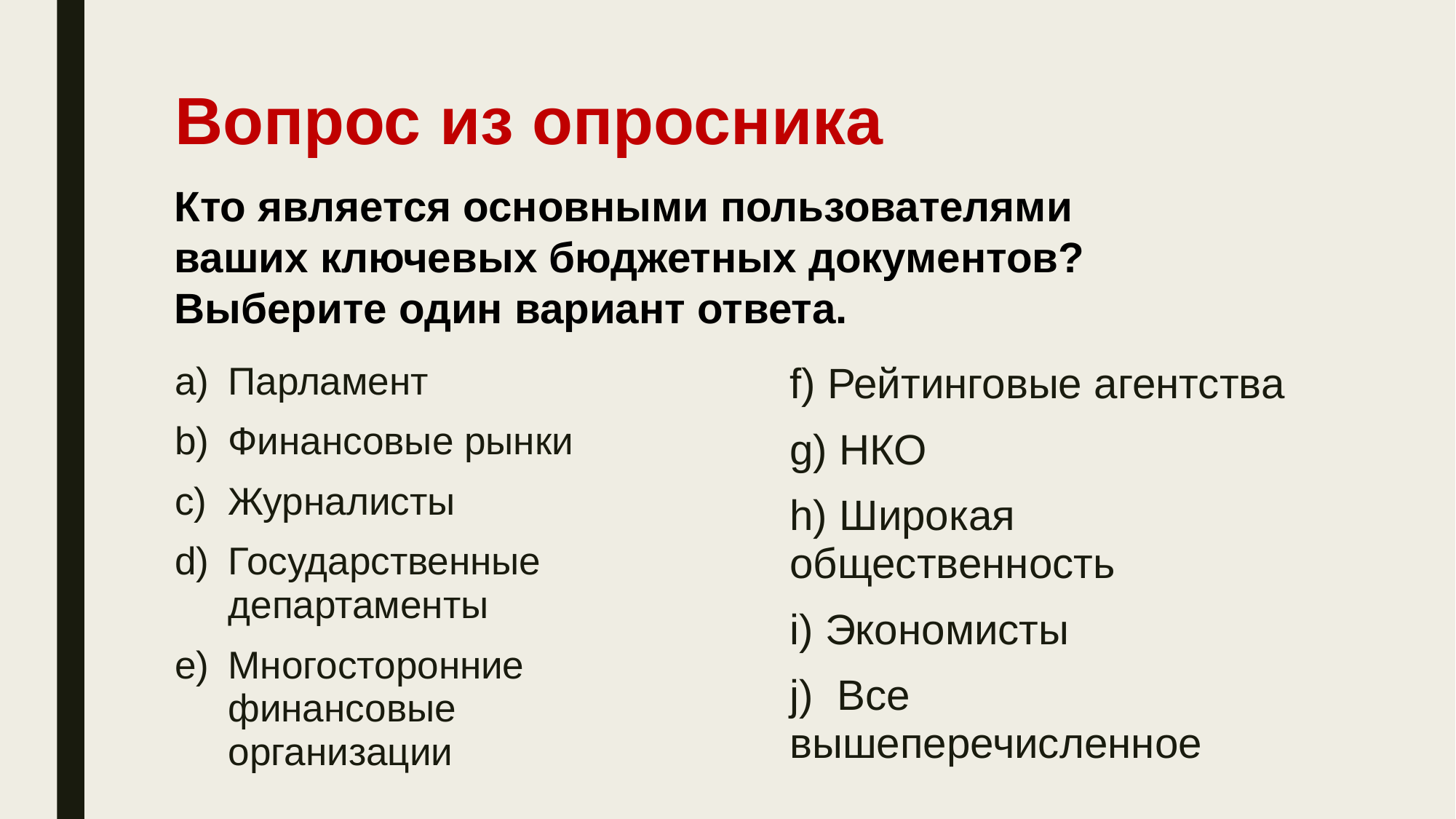

# Вопрос из опросника
Кто является основными пользователями ваших ключевых бюджетных документов? Выберите один вариант ответа.
Парламент
Финансовые рынки
Журналисты
Государственные департаменты
Многосторонние финансовые организации

f) Рейтинговые агентства
g) НКО
h) Широкая общественность
i) Экономисты
j)  Все вышеперечисленное